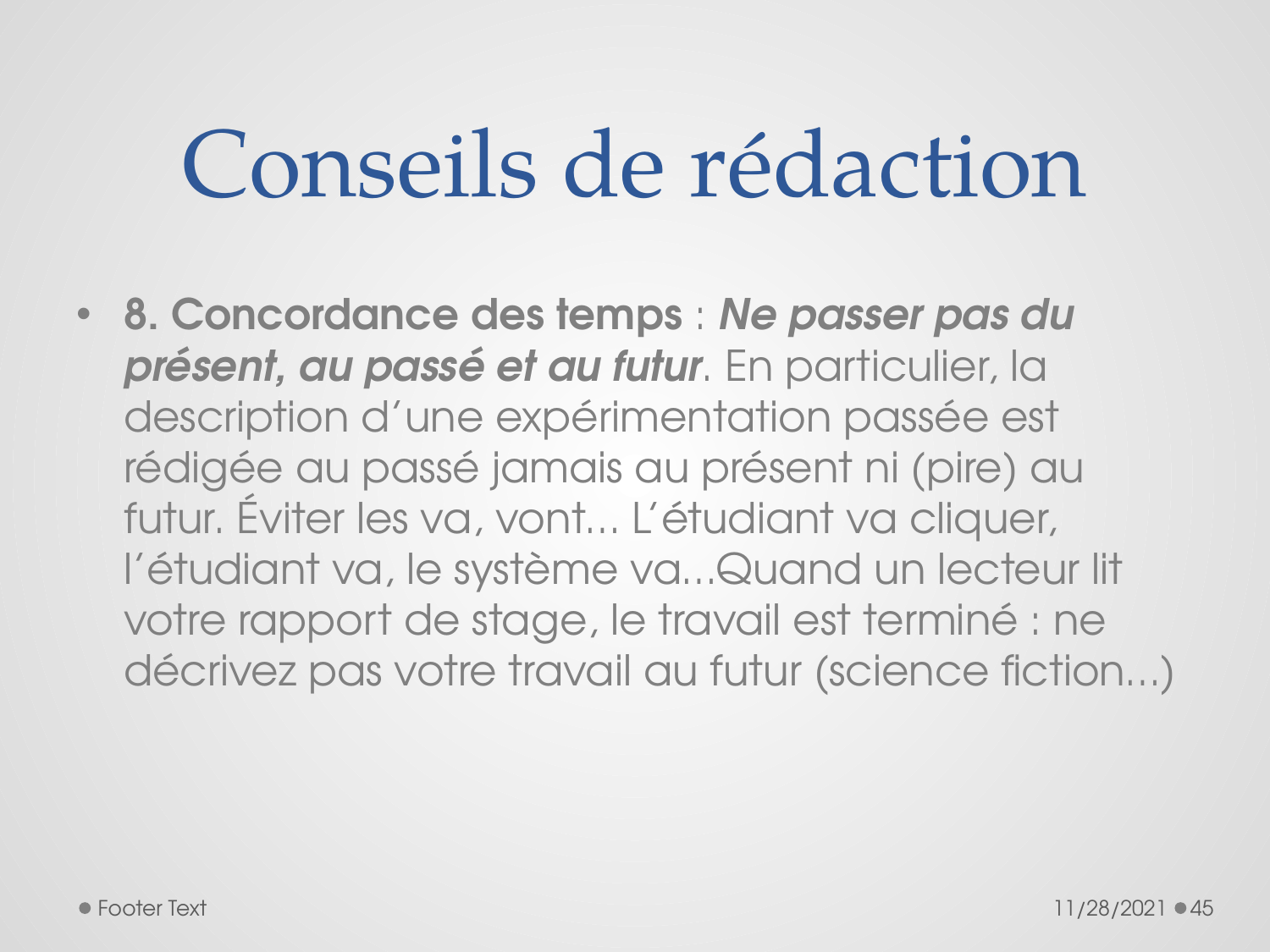

# Conseils de rédaction

8. Concordance des temps : Ne passer pas du présent, au passé et au futur. En particulier, la description d’une expérimentation passée est rédigée au passé jamais au présent ni (pire) au futur. Éviter les va, vont… L’étudiant va cliquer, l’étudiant va, le système va…Quand un lecteur lit votre rapport de stage, le travail est terminé : ne décrivez pas votre travail au futur (science fiction…)

Footer Text
11/28/2021
45